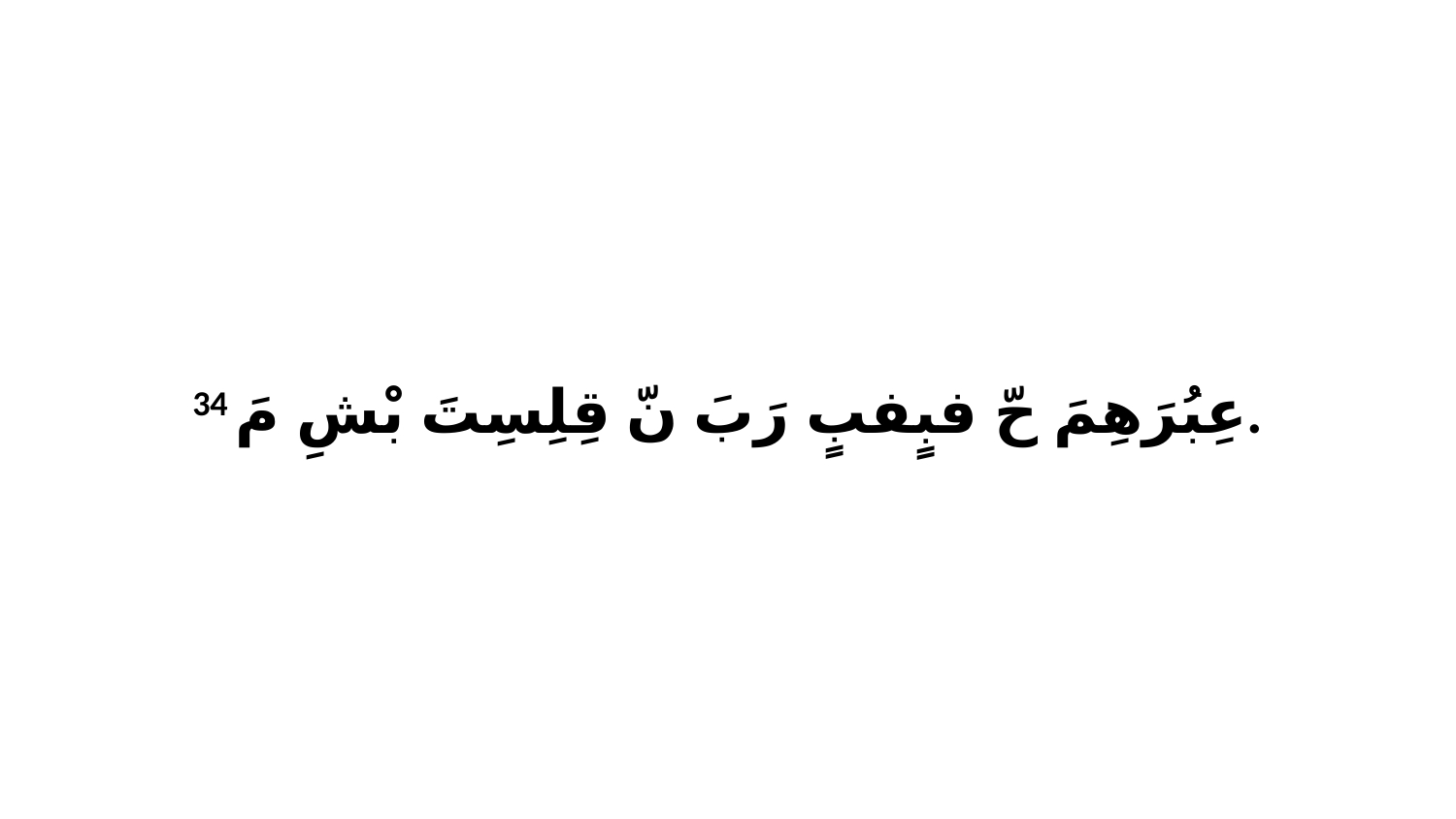

34 عِبُرَهِمَ حّ فبٍفبٍ رَبَ نّ قِلِسِتَ بْشِ مَ.